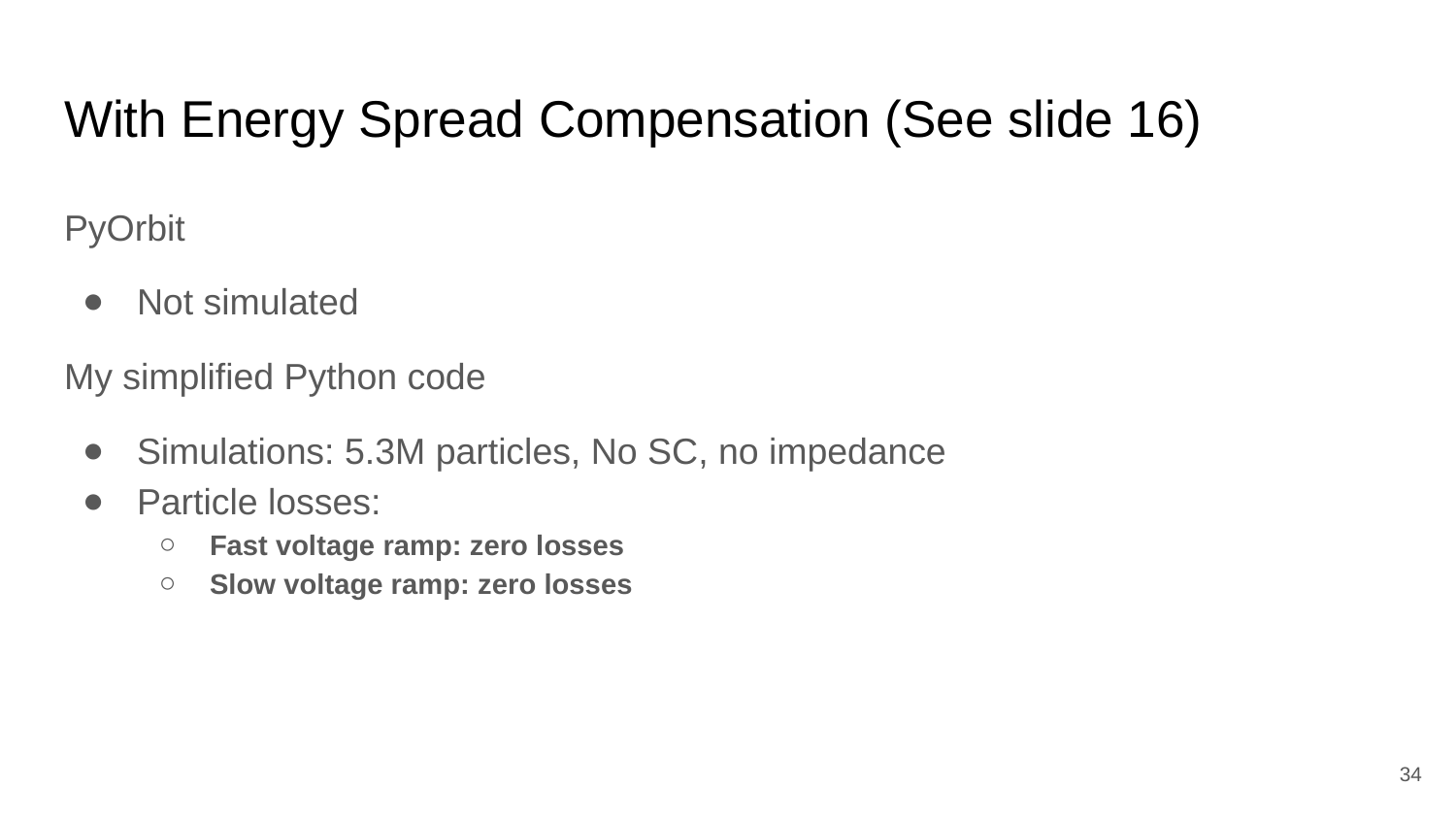

# With Energy Spread Compensation (See slide 16)
PyOrbit
Not simulated
My simplified Python code
Simulations: 5.3M particles, No SC, no impedance
Particle losses:
Fast voltage ramp: zero losses
Slow voltage ramp: zero losses
34